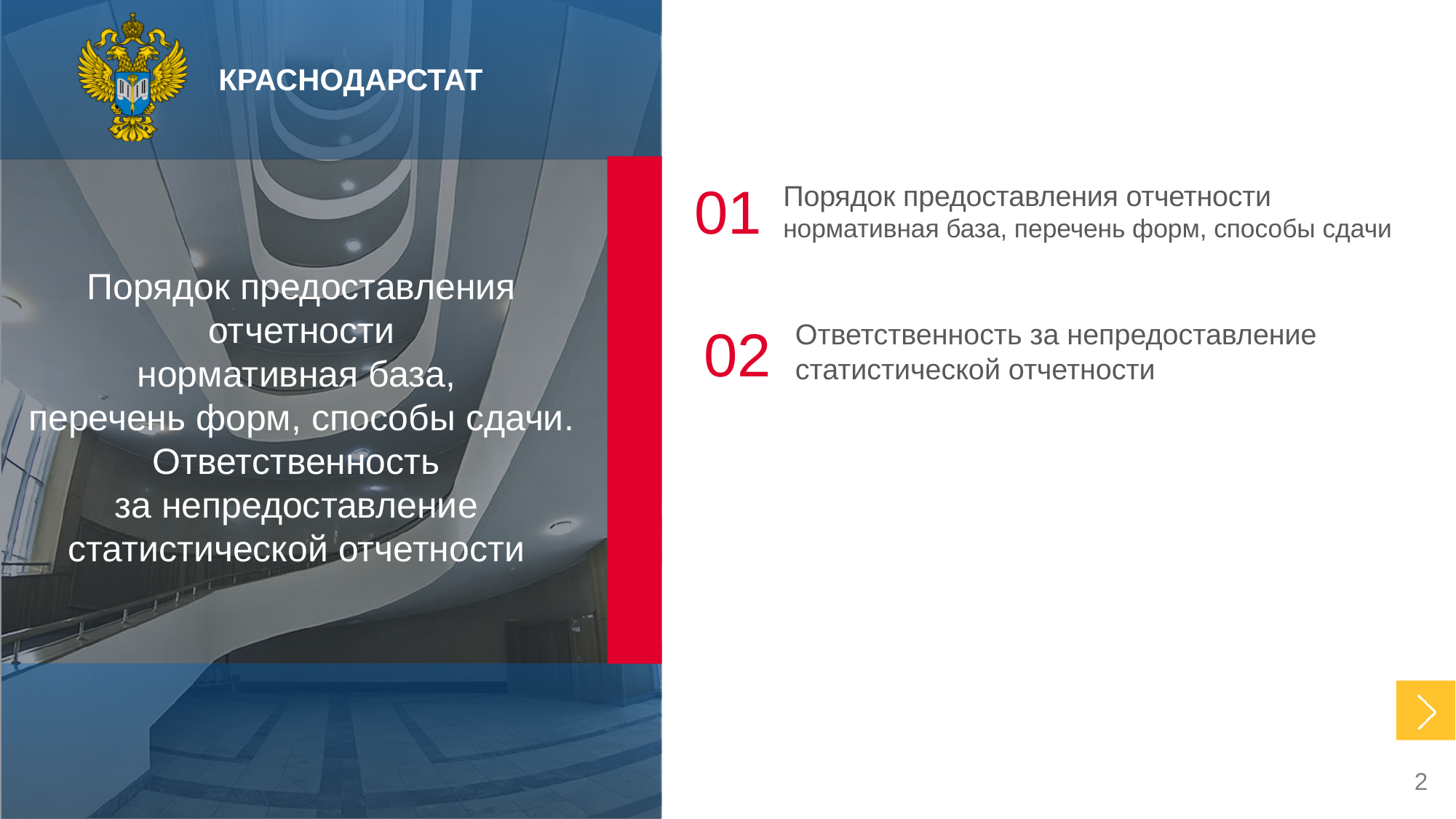

01
Порядок предоставления отчетности
нормативная база, перечень форм, способы сдачи
Порядок предоставления отчетности
нормативная база,
перечень форм, способы сдачи. Ответственность
за непредоставление
статистической отчетности

Ответственность за непредоставление
статистической отчетности
02
2